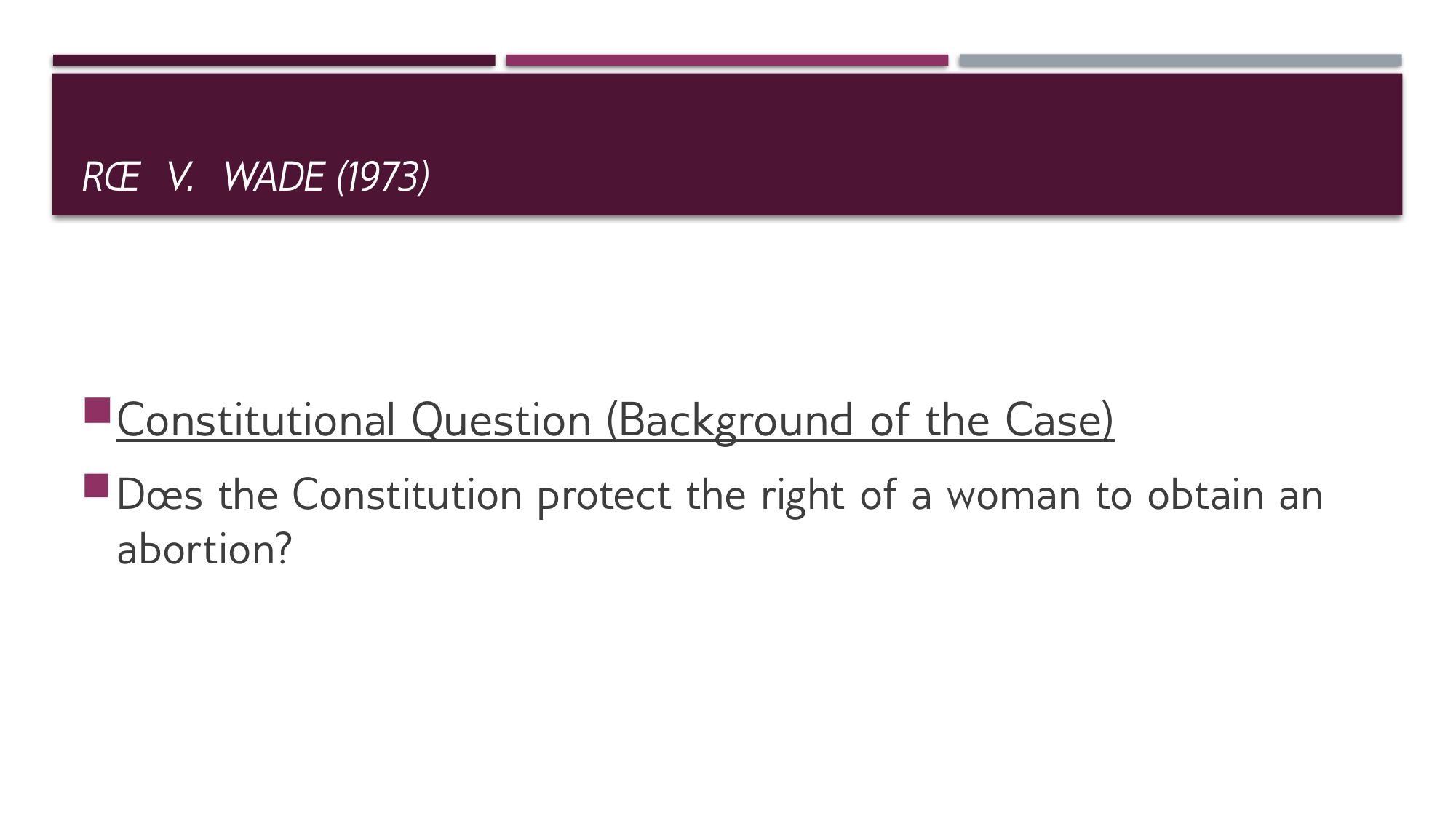

# Roe  v.  Wade (1973)
Constitutional Question (Background of the Case)
Does the Constitution protect the right of a woman to obtain an abortion?